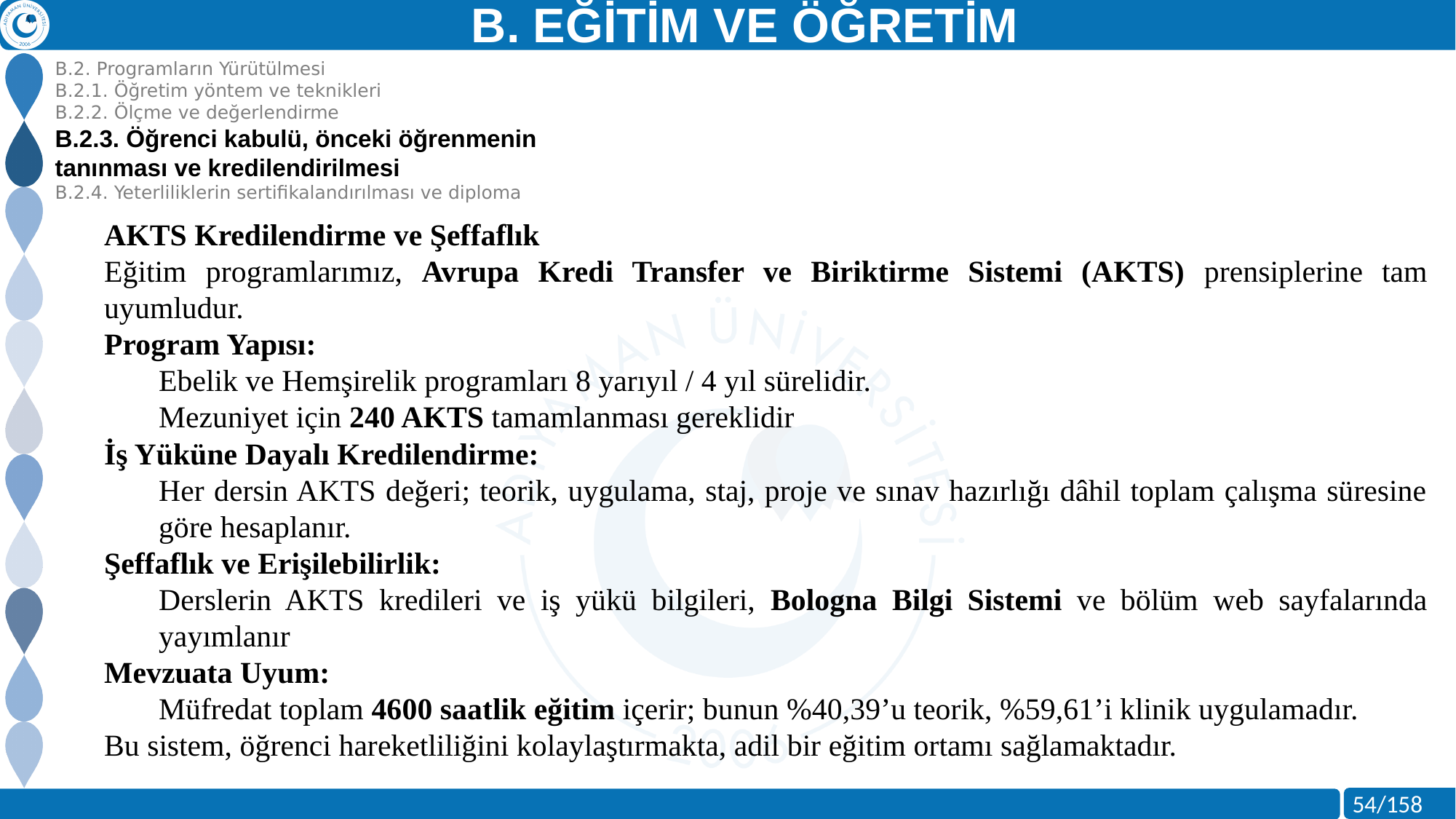

B. EĞİTİM VE ÖĞRETİM
B.2. Programların Yürütülmesi
B.2.1. Öğretim yöntem ve teknikleri
B.2.2. Ölçme ve değerlendirme
B.2.3. Öğrenci kabulü, önceki öğrenmenin tanınması ve kredilendirilmesi
B.2.4. Yeterliliklerin sertifikalandırılması ve diploma
AKTS Kredilendirme ve Şeffaflık
Eğitim programlarımız, Avrupa Kredi Transfer ve Biriktirme Sistemi (AKTS) prensiplerine tam uyumludur.
Program Yapısı:
Ebelik ve Hemşirelik programları 8 yarıyıl / 4 yıl sürelidir.
Mezuniyet için 240 AKTS tamamlanması gereklidir
İş Yüküne Dayalı Kredilendirme:
Her dersin AKTS değeri; teorik, uygulama, staj, proje ve sınav hazırlığı dâhil toplam çalışma süresine göre hesaplanır.
Şeffaflık ve Erişilebilirlik:
Derslerin AKTS kredileri ve iş yükü bilgileri, Bologna Bilgi Sistemi ve bölüm web sayfalarında yayımlanır
Mevzuata Uyum:
Müfredat toplam 4600 saatlik eğitim içerir; bunun %40,39’u teorik, %59,61’i klinik uygulamadır.
Bu sistem, öğrenci hareketliliğini kolaylaştırmakta, adil bir eğitim ortamı sağlamaktadır.